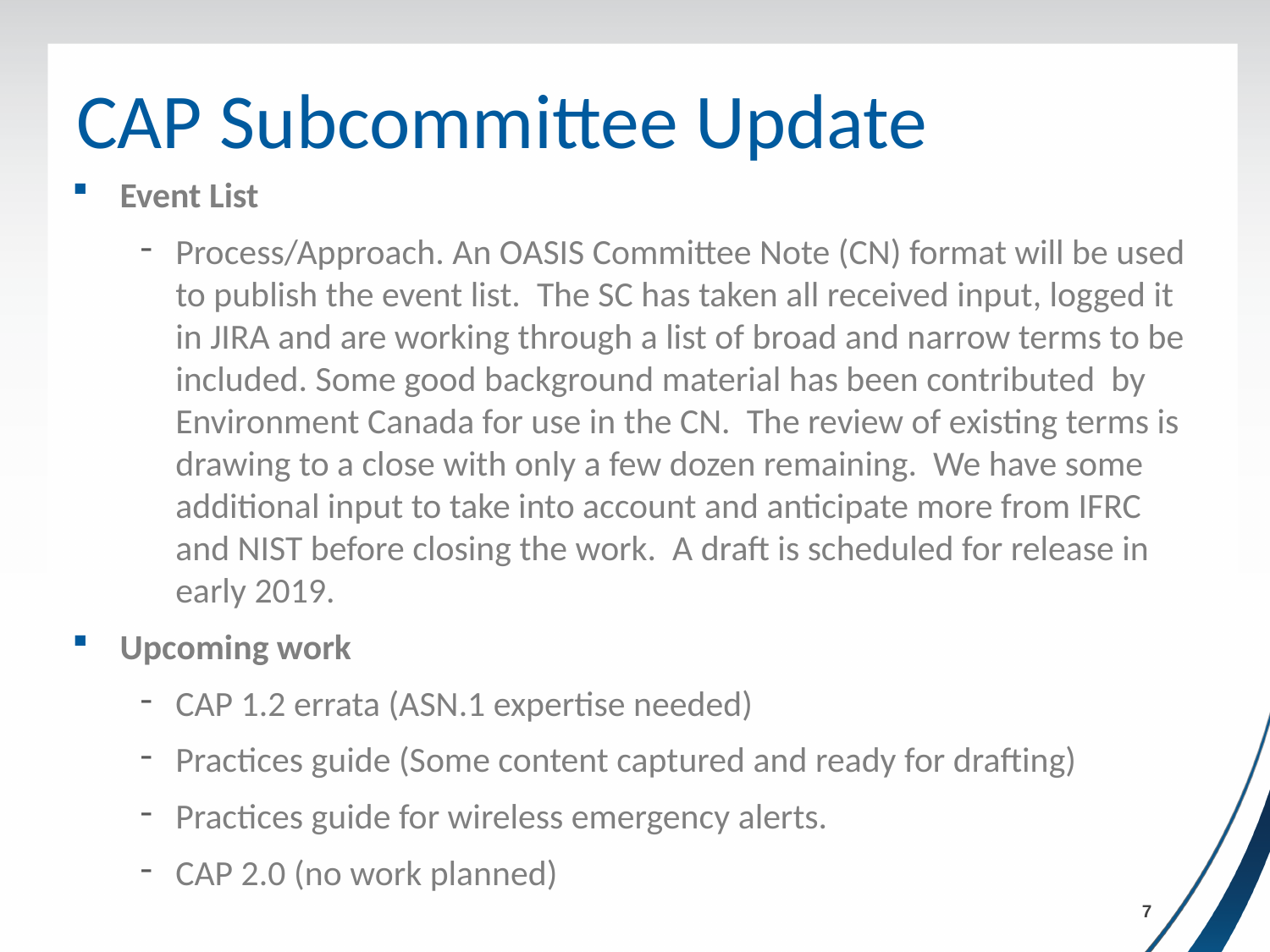

# CAP Subcommittee Update
Event List
Process/Approach. An OASIS Committee Note (CN) format will be used to publish the event list.  The SC has taken all received input, logged it in JIRA and are working through a list of broad and narrow terms to be included. Some good background material has been contributed  by Environment Canada for use in the CN.  The review of existing terms is drawing to a close with only a few dozen remaining.  We have some additional input to take into account and anticipate more from IFRC and NIST before closing the work.  A draft is scheduled for release in early 2019.
Upcoming work
CAP 1.2 errata (ASN.1 expertise needed)
Practices guide (Some content captured and ready for drafting)
Practices guide for wireless emergency alerts.
CAP 2.0 (no work planned)
7